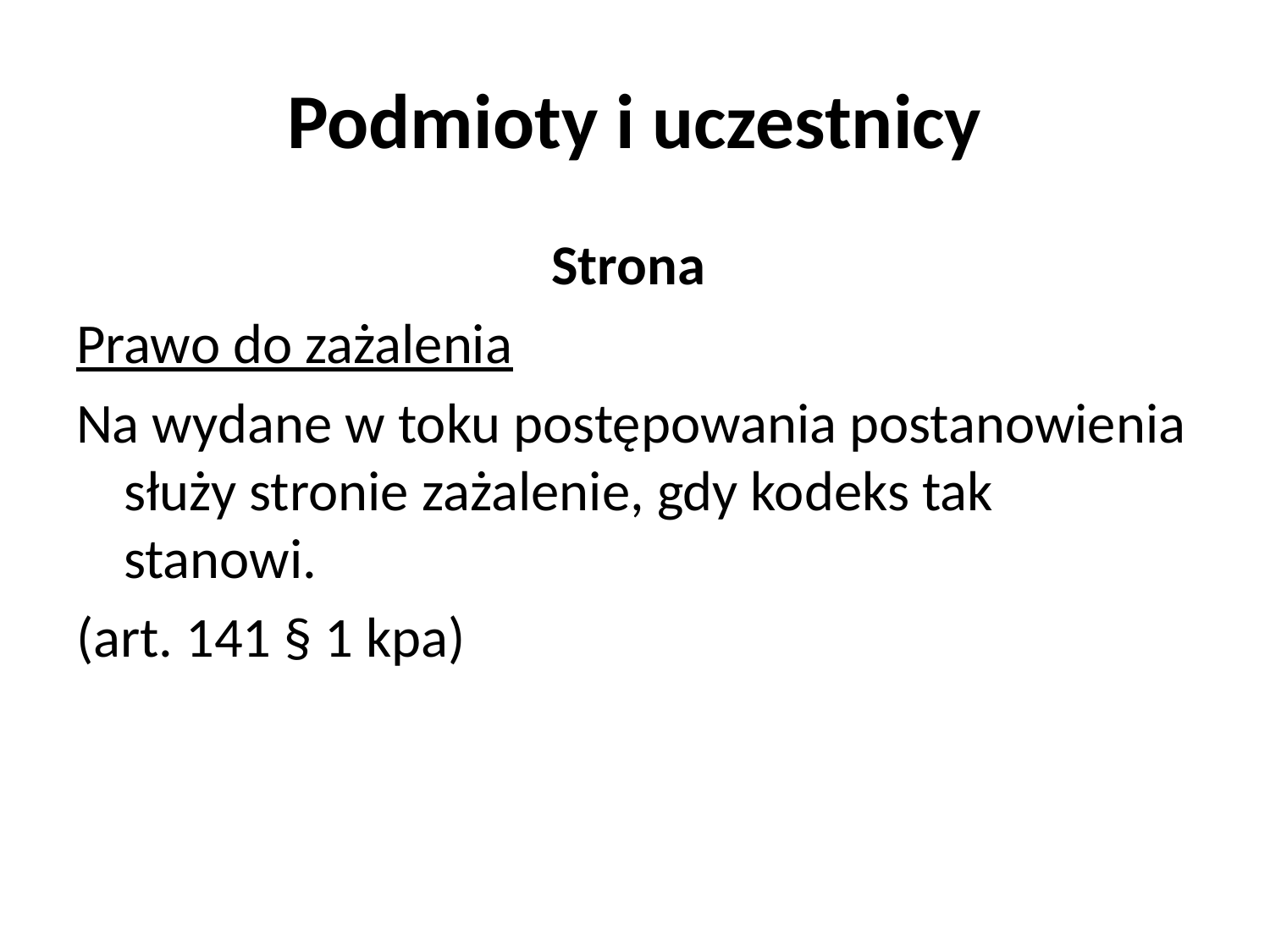

# Podmioty i uczestnicy
Strona
Prawo do zażalenia
Na wydane w toku postępowania postanowienia służy stronie zażalenie, gdy kodeks tak stanowi.
(art. 141 § 1 kpa)